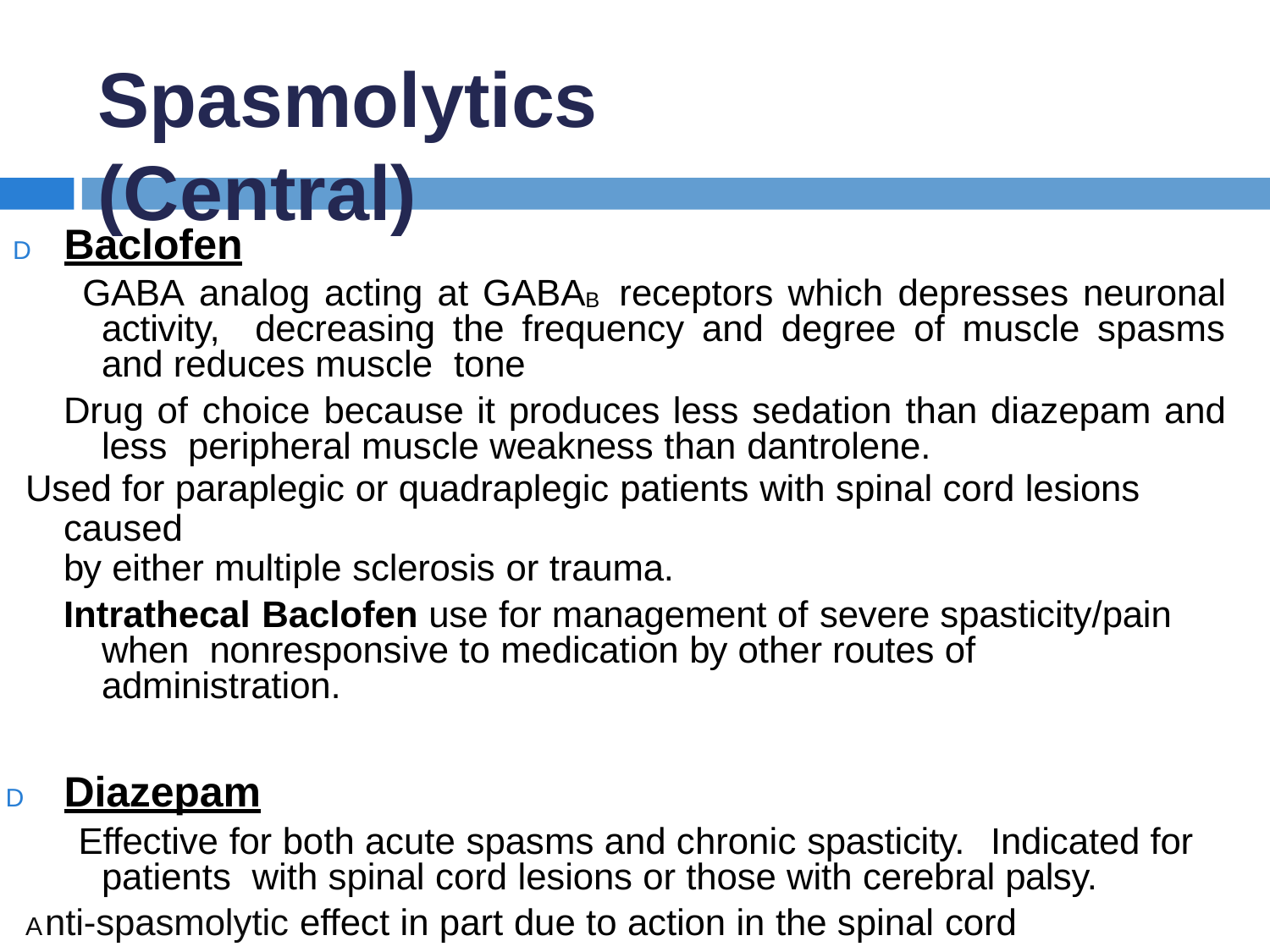

# Spasmolytics (Central)
D	Baclofen
 GABA analog acting at GABAB receptors which depresses neuronal activity,  decreasing the frequency and degree of muscle spasms and reduces muscle  tone
Drug of choice because it produces less sedation than diazepam and less  peripheral muscle weakness than dantrolene.
Used for paraplegic or quadraplegic patients with spinal cord lesions caused
by either multiple sclerosis or trauma.
Intrathecal Baclofen use for management of severe spasticity/pain when  nonresponsive to medication by other routes of administration.

D	Diazepam
 Effective for both acute spasms and chronic spasticity.	Indicated for patients  with spinal cord lesions or those with cerebral palsy.
Anti-spasmolytic effect in part due to action in the spinal cord